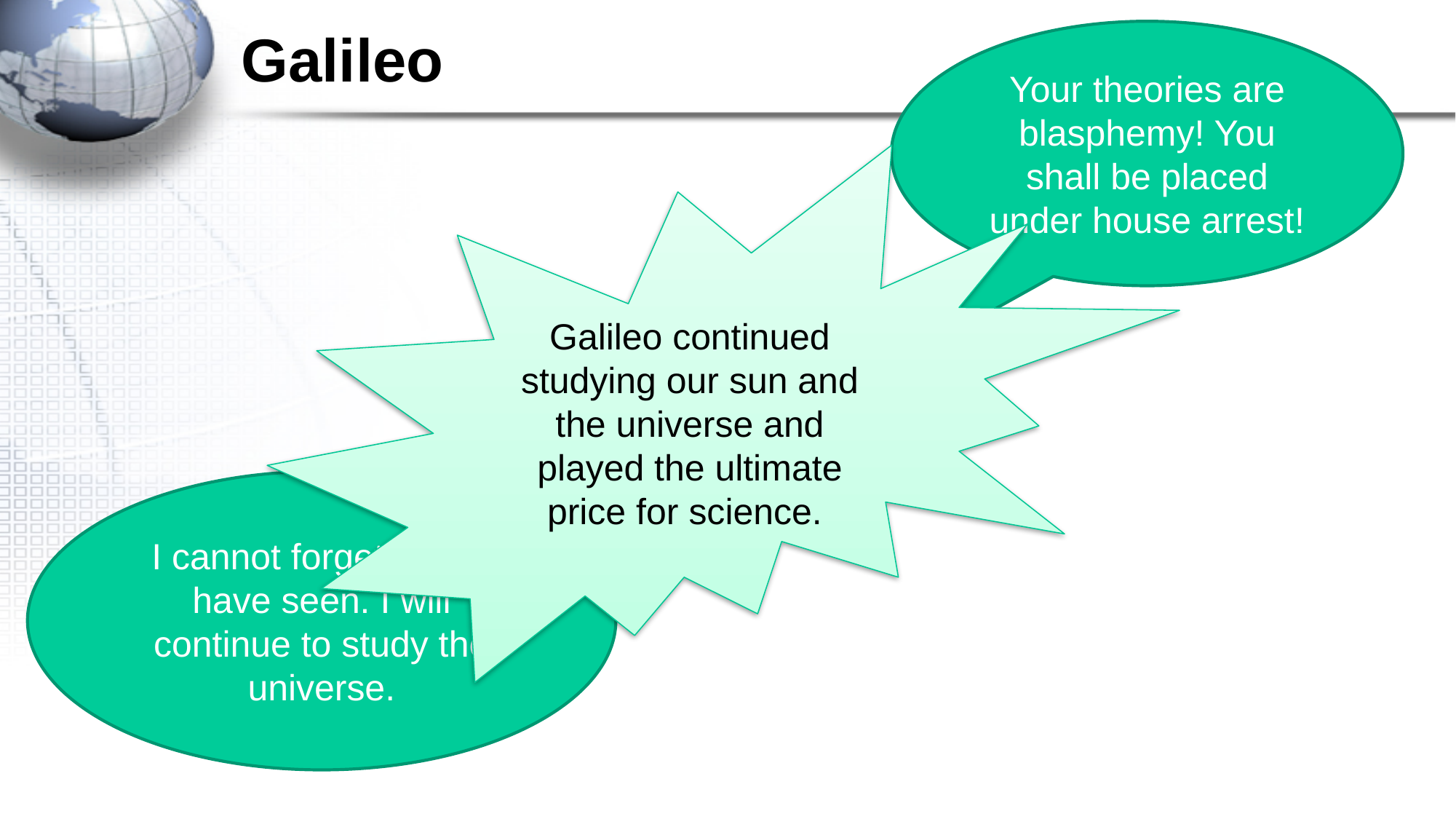

# Galileo
Your theories are blasphemy! You shall be placed under house arrest!
Galileo continued studying our sun and the universe and played the ultimate price for science.
I cannot forget what I have seen. I will continue to study the universe.